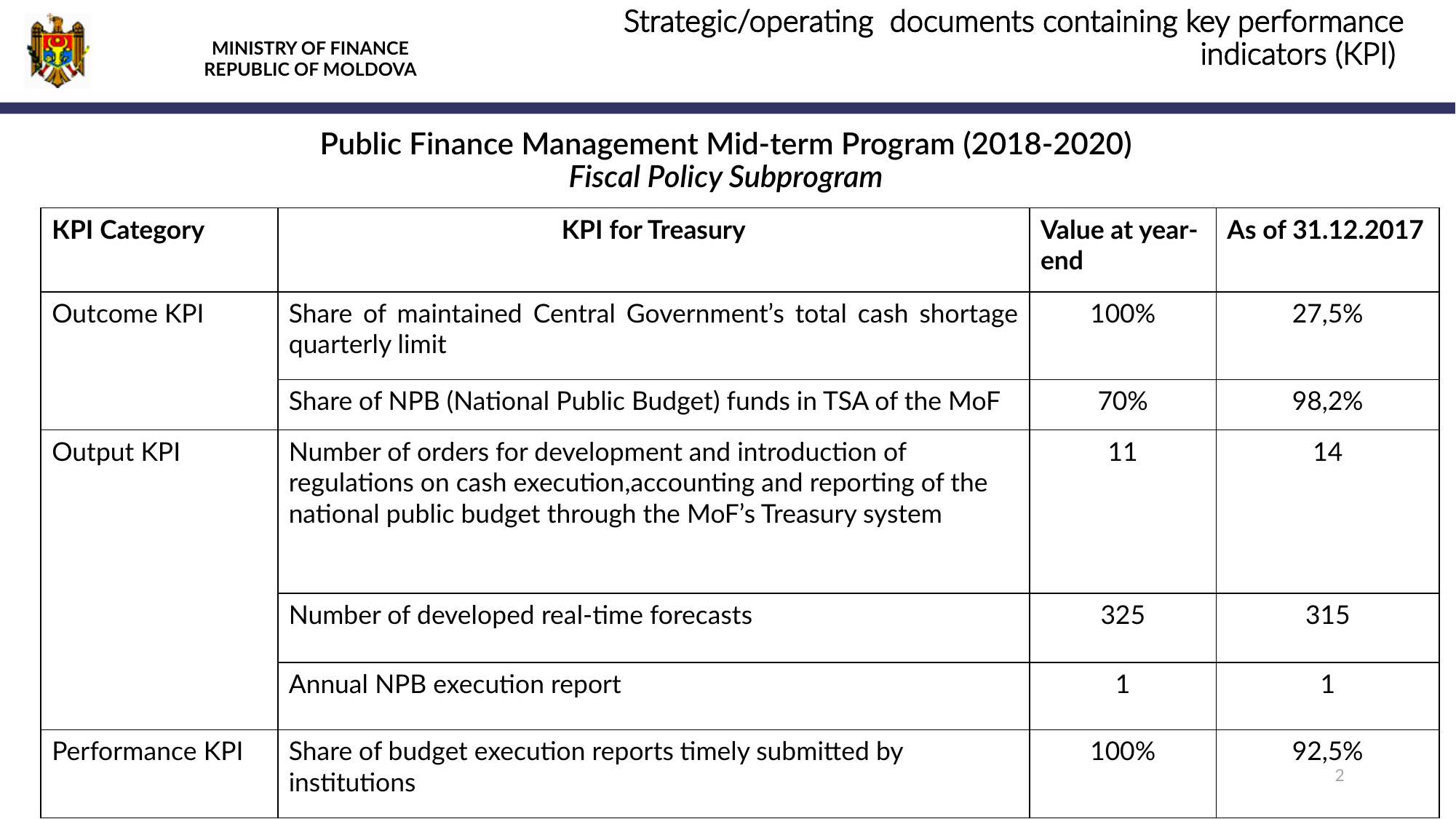

Strategic/operating  documents containing key performance indicators (КРI)

MINISTRY OF FINANCE
REPUBLIC OF MOLDOVA
# Public Finance Management Mid-term Program (2018-2020) Fiscal Policy Subprogram
| КPI Category | KPI for Treasury | Value at year-end | As of 31.12.2017 |
| --- | --- | --- | --- |
| Outcome KPI | Share of maintained Central Government’s total cash shortage quarterly limit | 100% | 27,5% |
|  | Share of NPB (National Public Budget) funds in TSA of the MoF | 70% | 98,2% |
| Output KPI | Number of orders for development and introduction of regulations on cash execution,accounting and reporting of the national public budget through the MoF’s Treasury system | 11 | 14 |
|  | Number of developed real-time forecasts | 325 | 315 |
|  | Annual NPB execution report | 1 | 1 |
| Performance KPI | Share of budget execution reports timely submitted by institutions | 100% | 92,5% |
|  |
| --- |

2